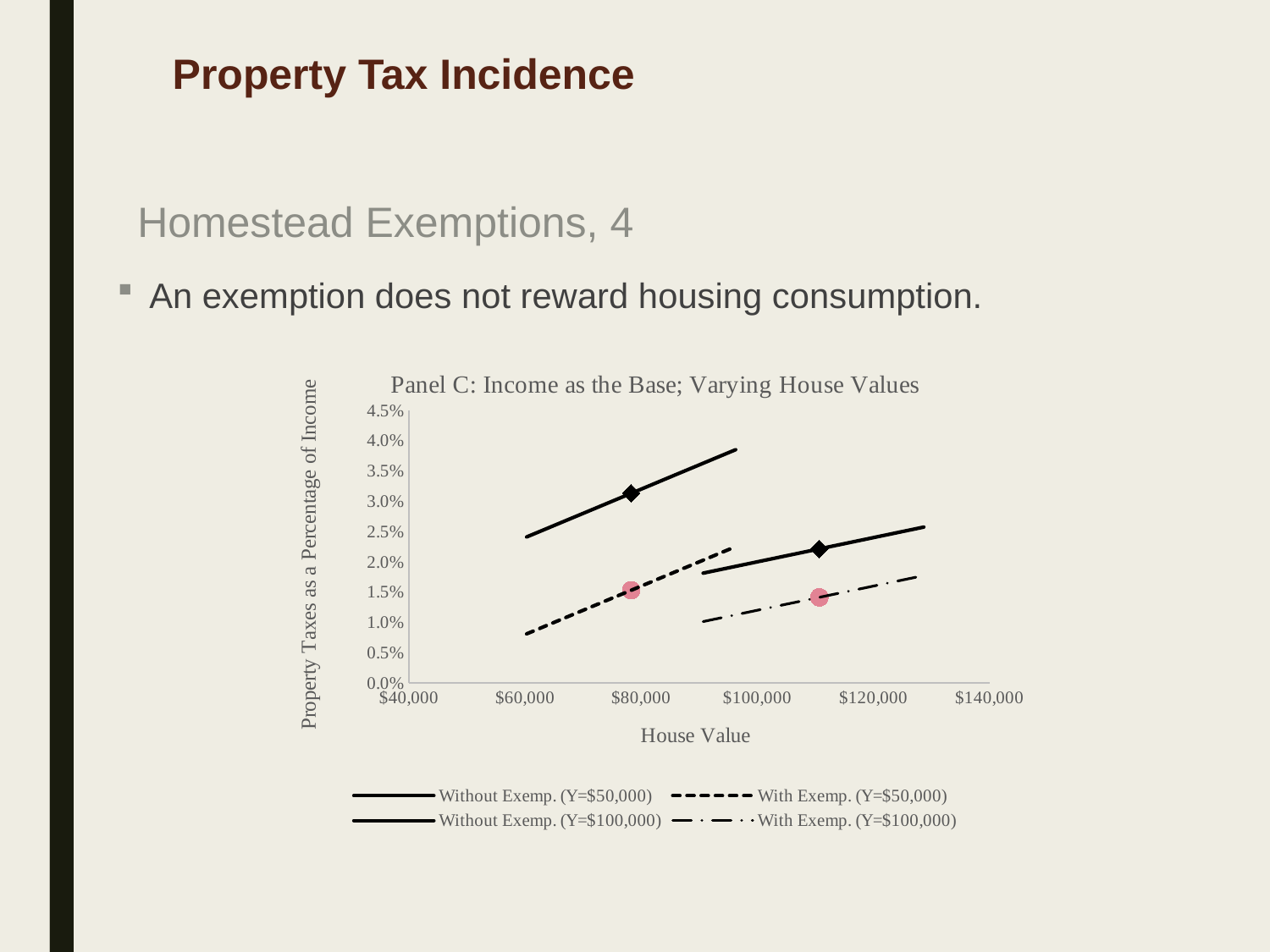

# Homestead Exemptions, 4
 Property Tax Incidence
Homestead Exemptions, 4
An exemption does not reward housing consumption.

### Chart: Panel C: Income as the Base; Varying House Values

| Category | Without Exemp. (Y=$50,000) | With Exemp. (Y=$50,000) | Without Exemp. (Y=$100,000) | With Exemp. (Y=$100,000) |   |   |
|---|---|---|---|---|---|---|